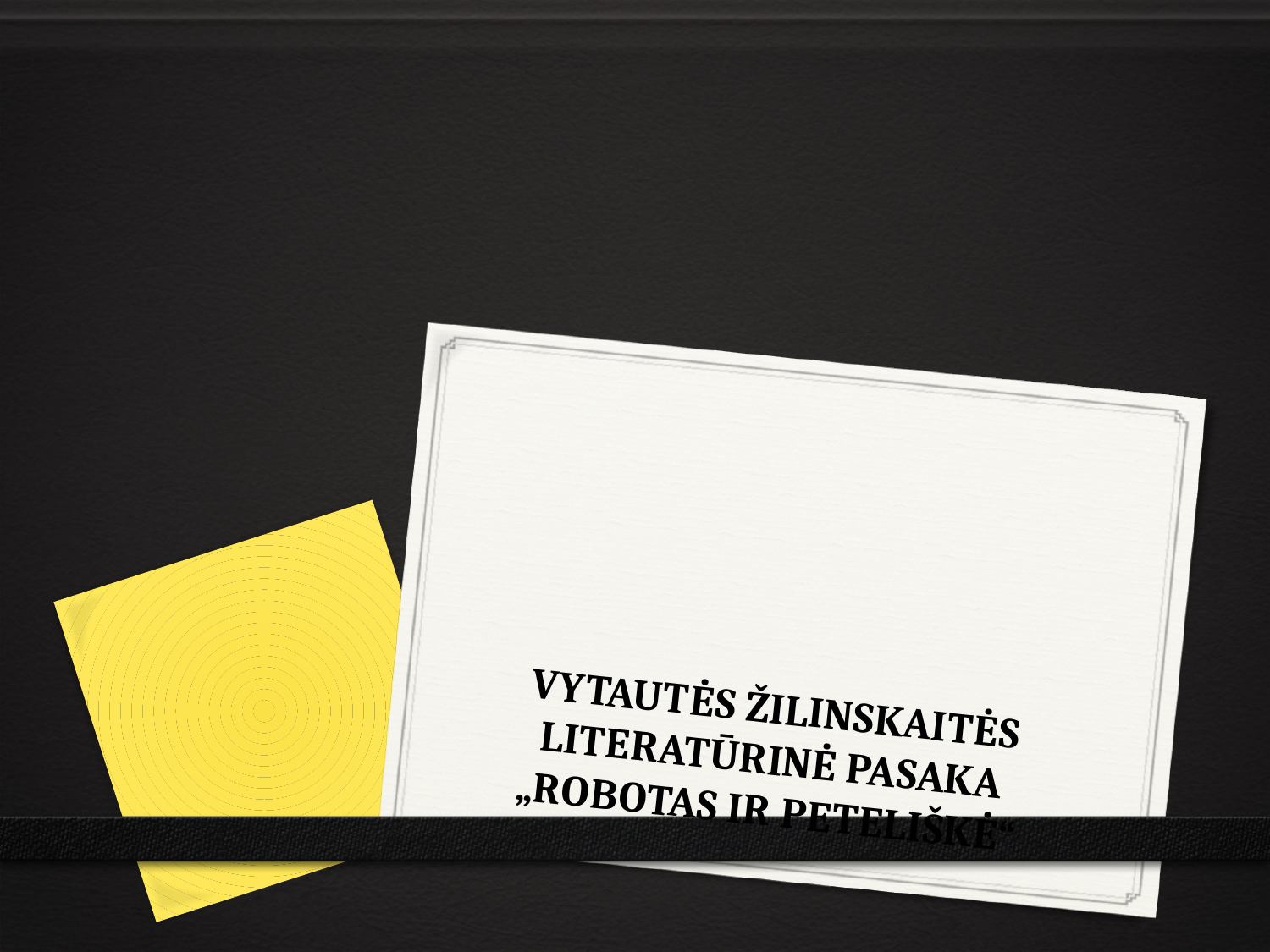

# VYTAUTĖS ŽILINSKAITĖS LITERATŪRINĖ PASAKA „ROBOTAS IR PETELIŠKĖ“